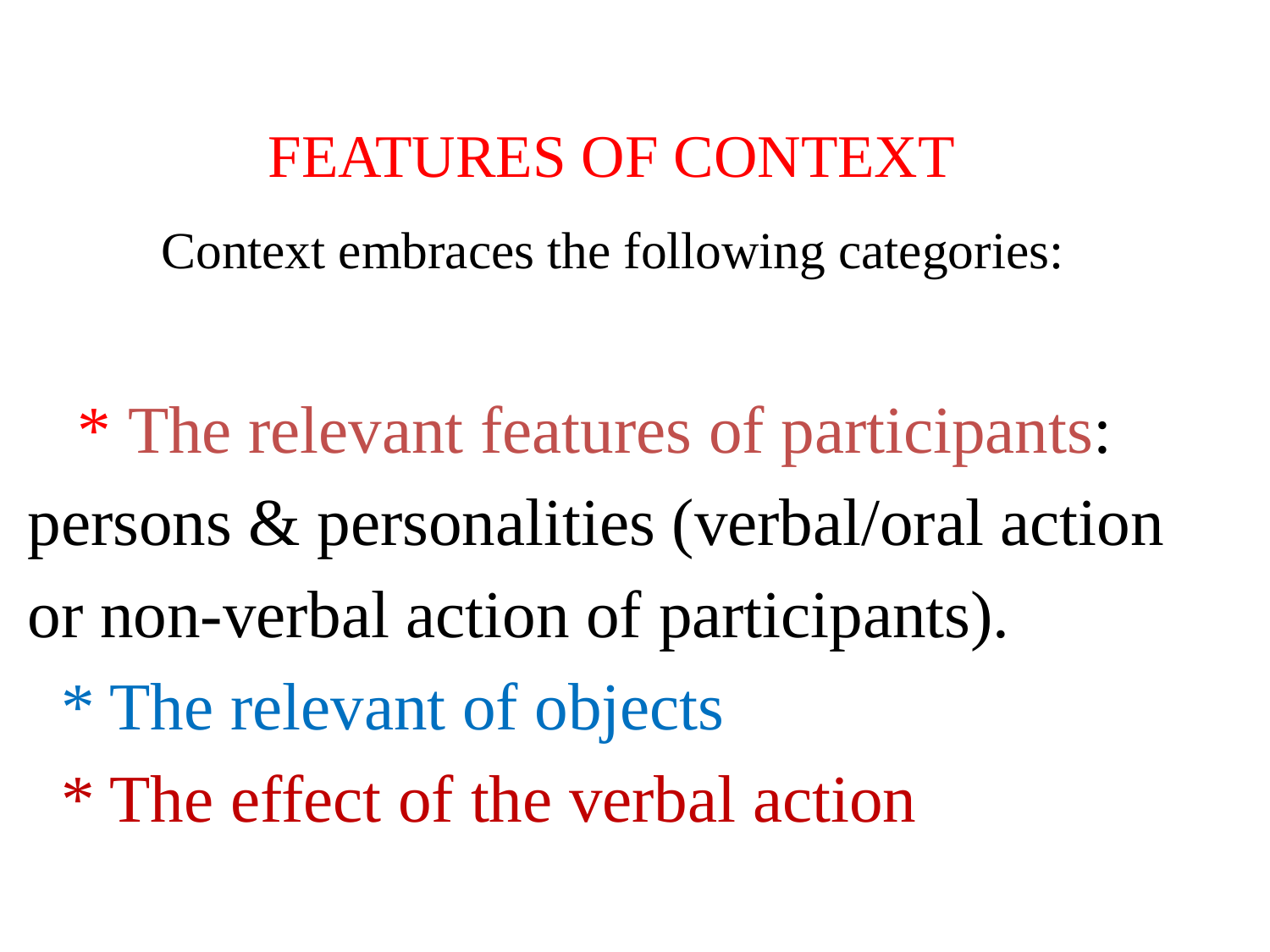

# FEATURES OF CONTEXT Context embraces the following categories: * The relevant features of participants: persons & personalities (verbal/oral action or non-verbal action of participants). * The relevant of objects * The effect of the verbal action